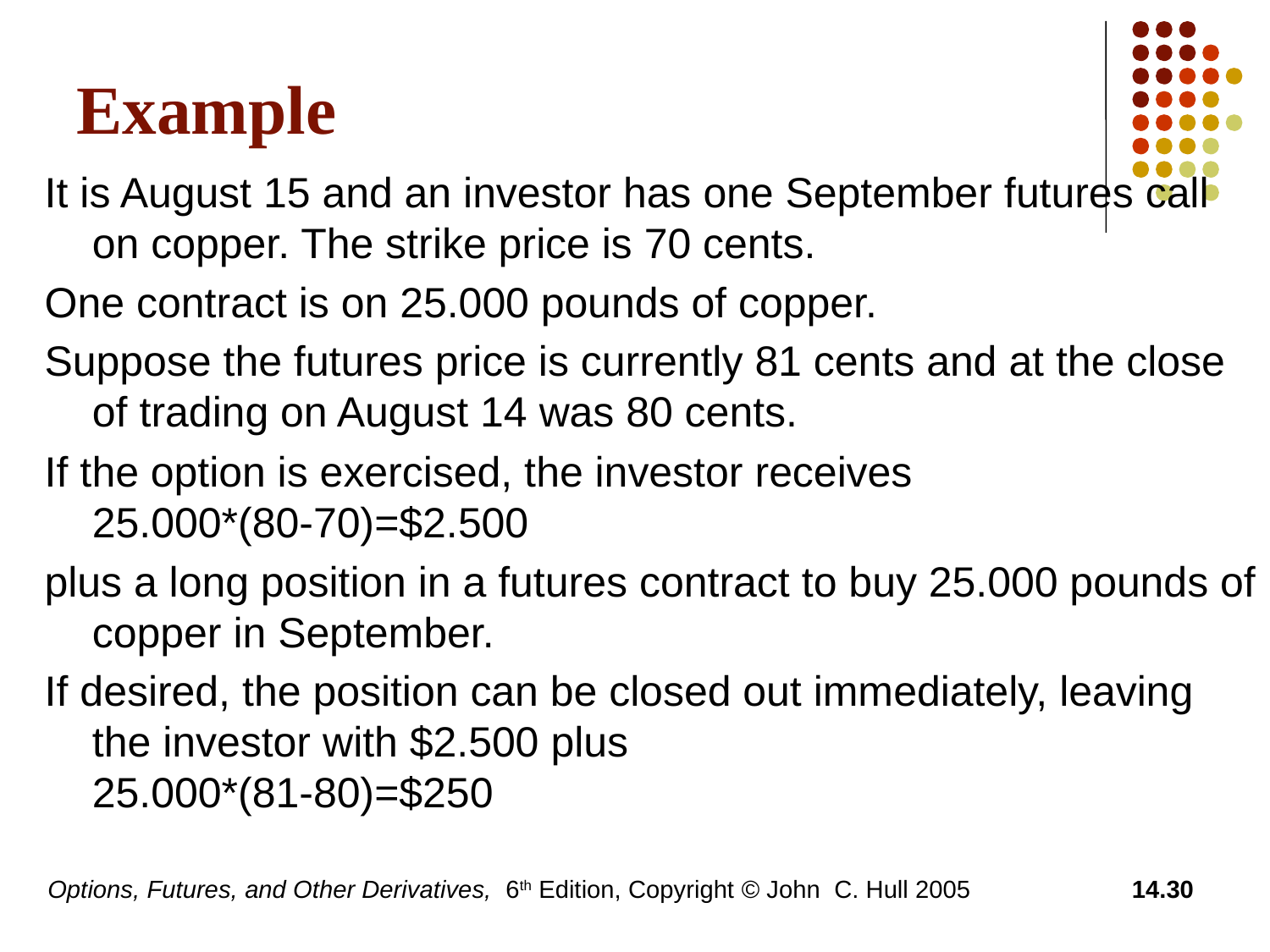

# Example
It is August 15 and an investor has one September futures call on copper. The strike price is 70 cents.
One contract is on 25.000 pounds of copper.
Suppose the futures price is currently 81 cents and at the close of trading on August 14 was 80 cents.
If the option is exercised, the investor receives 		25.000*(80-70)=$2.500
plus a long position in a futures contract to buy 25.000 pounds of copper in September.
If desired, the position can be closed out immediately, leaving the investor with $2.500 plus 				25.000*(81-80)=$250
Options, Futures, and Other Derivatives,  6th Edition, Copyright © John  C. Hull 2005
14.30